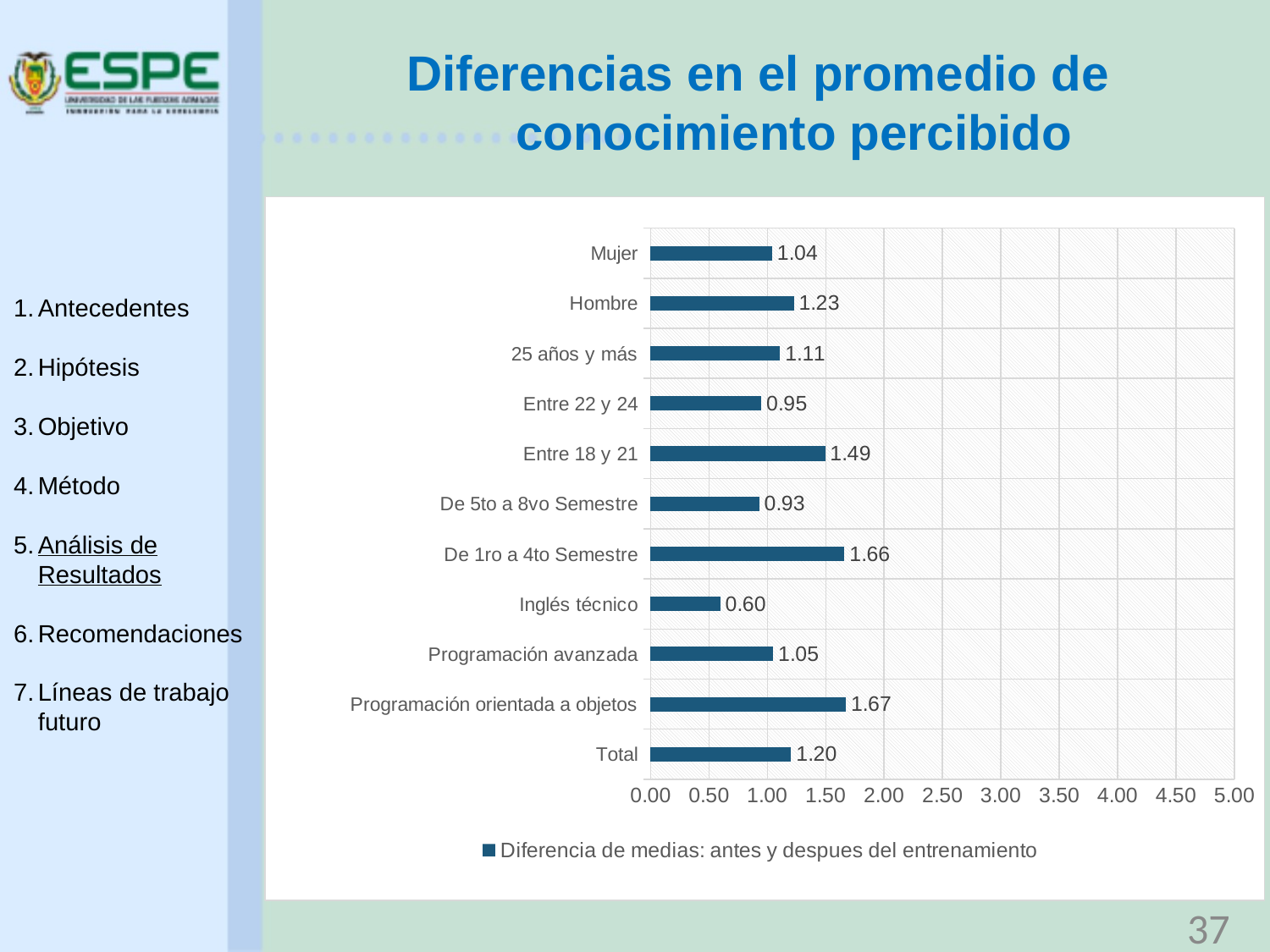

# Diferencias en el promedio de conocimiento percibido

### Chart

| Category | Diferencia de medias: antes y despues del entrenamiento |
|---|---|
| Total | 1.2041819437802221 |
| Programación orientada a objetos | 1.6725490196078434 |
| Programación avanzada | 1.0510042073509576 |
| Inglés técnico | 0.5972850678733033 |
| De 1ro a 4to Semestre | 1.660341555977229 |
| De 5to a 8vo Semestre | 0.9308881199538632 |
| Entre 18 y 21 | 1.4943936518889087 |
| Entre 22 y 24 | 0.948916408668731 |
| 25 años y más | 1.1096256684491976 |
| Hombre | 1.226468787147438 |
| Mujer | 1.0414438502673802 |
Antecedentes

Hipótesis

Objetivo

Método

Análisis de Resultados

Recomendaciones

Líneas de trabajo futuro
37